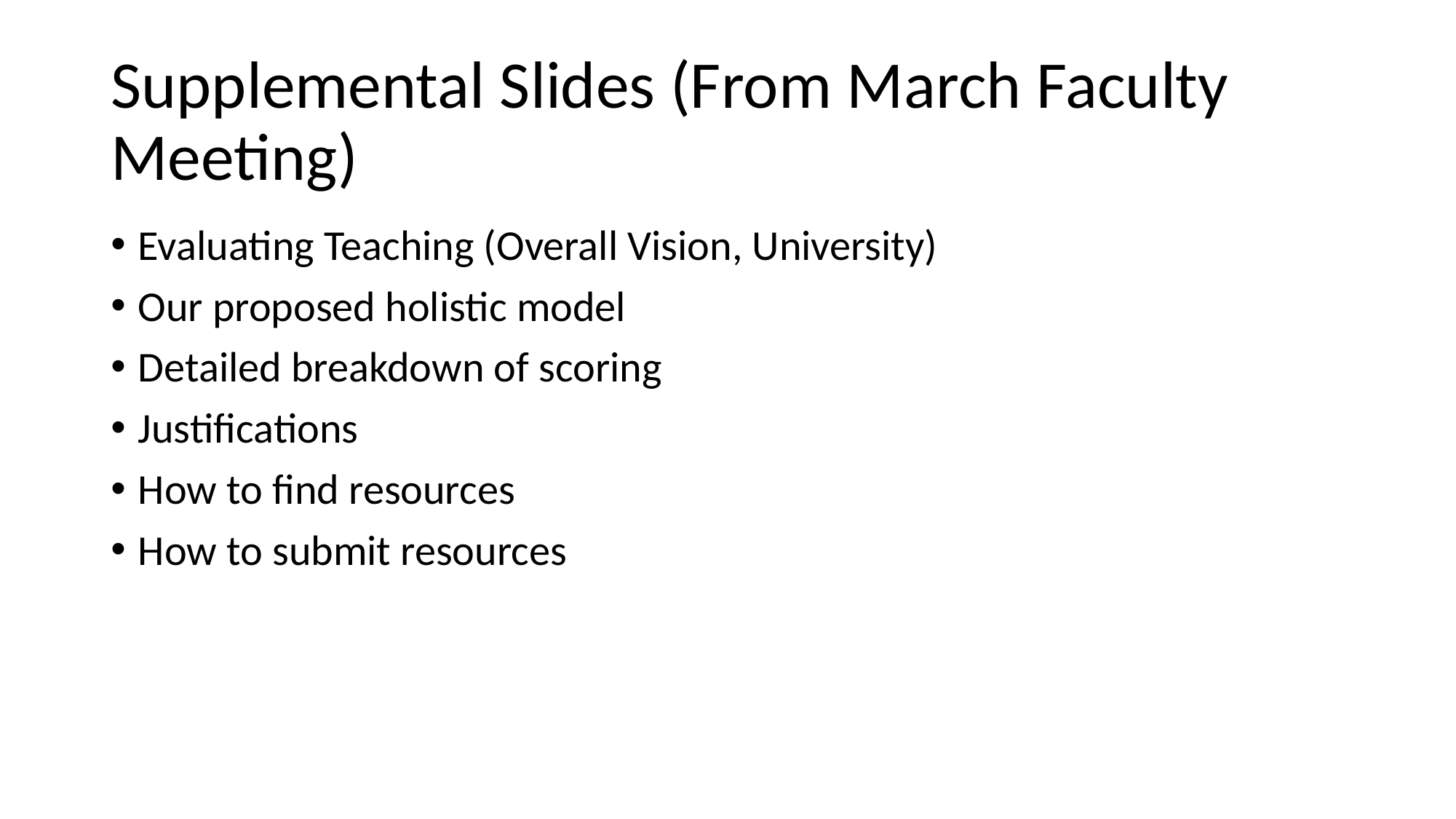

# Supplemental Slides (From March Faculty Meeting)
Evaluating Teaching (Overall Vision, University)
Our proposed holistic model
Detailed breakdown of scoring
Justifications
How to find resources
How to submit resources